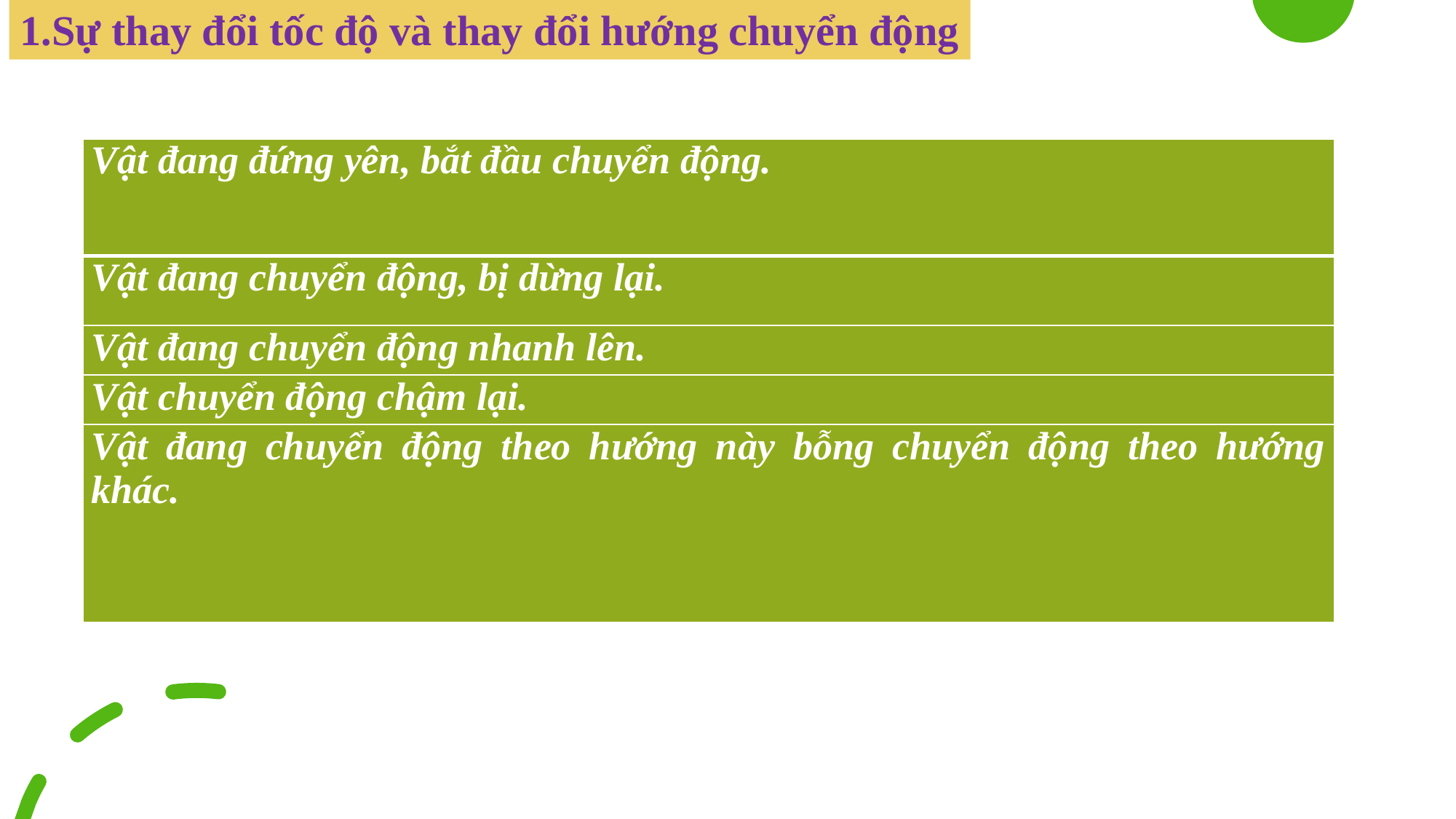

1.Sự thay đổi tốc độ và thay đổi hướng chuyển động
| Vật đang đứng yên, bắt đầu chuyển động. |
| --- |
| Vật đang chuyển động, bị dừng lại. |
| Vật đang chuyển động nhanh lên. |
| Vật chuyển động chậm lại. |
| Vật đang chuyển động theo hướng này bỗng chuyển động theo hướng khác. |